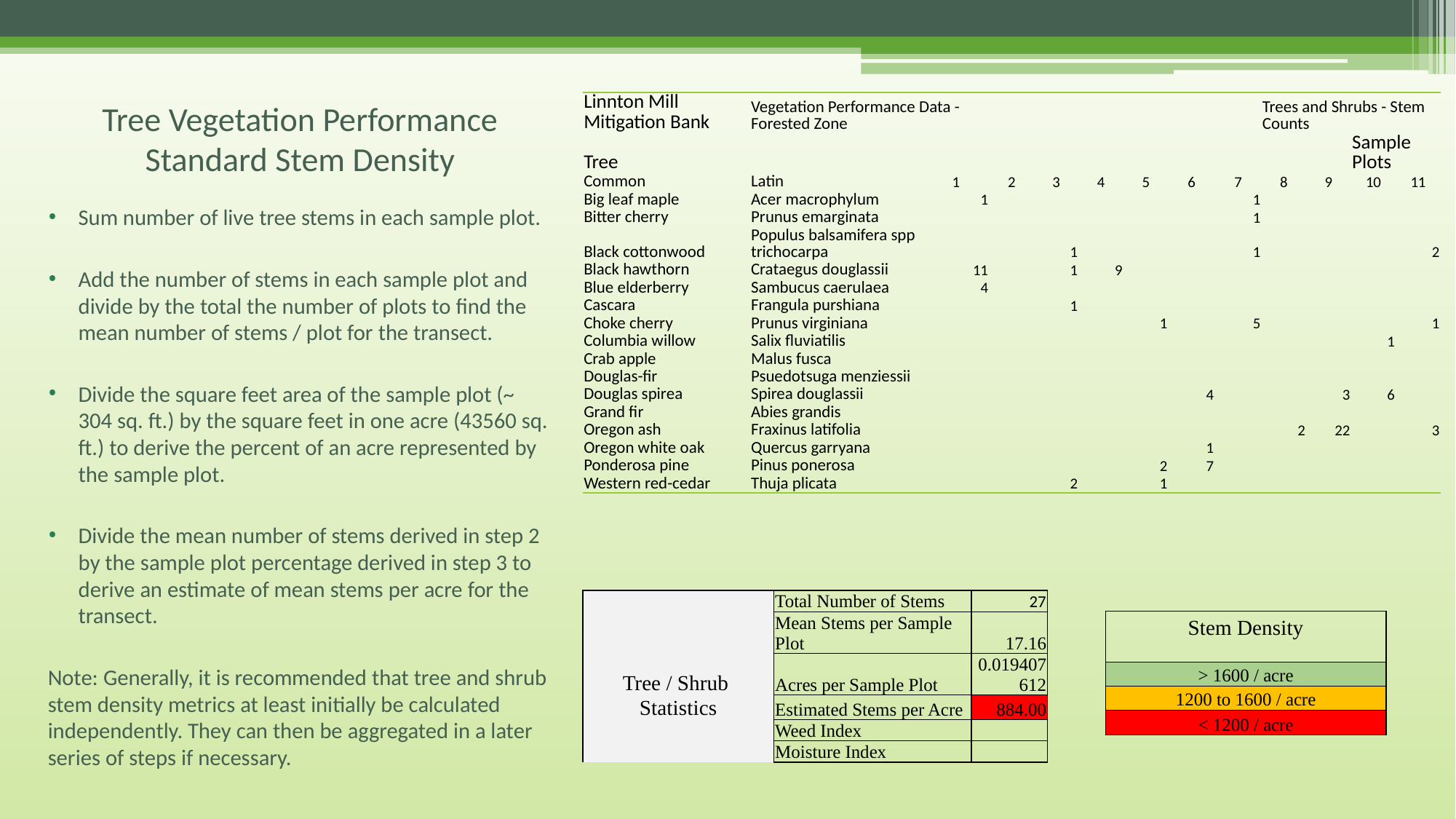

| Linnton Mill Mitigation Bank | Vegetation Performance Data - Forested Zone |  |  |  |  |  |  |  | Trees and Shrubs - Stem Counts |  |  |  |
| --- | --- | --- | --- | --- | --- | --- | --- | --- | --- | --- | --- | --- |
| Tree |  |  |  |  |  |  |  |  |  |  | Sample Plots |  |
| Common | Latin | 1 | 2 | 3 | 4 | 5 | 6 | 7 | 8 | 9 | 10 | 11 |
| Big leaf maple | Acer macrophylum | 1 |  |  |  |  |  | 1 |  |  |  |  |
| Bitter cherry | Prunus emarginata |  |  |  |  |  |  | 1 |  |  |  |  |
| Black cottonwood | Populus balsamifera spp trichocarpa |  |  | 1 |  |  |  | 1 |  |  |  | 2 |
| Black hawthorn | Crataegus douglassii | 11 |  | 1 | 9 |  |  |  |  |  |  |  |
| Blue elderberry | Sambucus caerulaea | 4 |  |  |  |  |  |  |  |  |  |  |
| Cascara | Frangula purshiana |  |  | 1 |  |  |  |  |  |  |  |  |
| Choke cherry | Prunus virginiana |  |  |  |  | 1 |  | 5 |  |  |  | 1 |
| Columbia willow | Salix fluviatilis |  |  |  |  |  |  |  |  |  | 1 |  |
| Crab apple | Malus fusca |  |  |  |  |  |  |  |  |  |  |  |
| Douglas-fir | Psuedotsuga menziessii |  |  |  |  |  |  |  |  |  |  |  |
| Douglas spirea | Spirea douglassii |  |  |  |  |  | 4 |  |  | 3 | 6 |  |
| Grand fir | Abies grandis |  |  |  |  |  |  |  |  |  |  |  |
| Oregon ash | Fraxinus latifolia |  |  |  |  |  |  |  | 2 | 22 |  | 3 |
| Oregon white oak | Quercus garryana |  |  |  |  |  | 1 |  |  |  |  |  |
| Ponderosa pine | Pinus ponerosa |  |  |  |  | 2 | 7 |  |  |  |  |  |
| Western red-cedar | Thuja plicata |  |  | 2 |  | 1 |  |  |  |  |  |  |
Tree Vegetation Performance Standard Stem Density

Sum number of live tree stems in each sample plot.

Add the number of stems in each sample plot and divide by the total the number of plots to find the mean number of stems / plot for the transect.

Divide the square feet area of the sample plot (~ 304 sq. ft.) by the square feet in one acre (43560 sq. ft.) to derive the percent of an acre represented by the sample plot.

Divide the mean number of stems derived in step 2 by the sample plot percentage derived in step 3 to derive an estimate of mean stems per acre for the transect.

Note: Generally, it is recommended that tree and shrub stem density metrics at least initially be calculated independently. They can then be aggregated in a later series of steps if necessary.

|  | Total Number of Stems | 27 |
| --- | --- | --- |
|  | Mean Stems per Sample Plot | 17.16 |
| Tree / Shrub | Acres per Sample Plot | 0.019407612 |
| Statistics | Estimated Stems per Acre | 884.00 |
|  | Weed Index |  |
|  | Moisture Index |  |
| Stem Density |
| --- |
|  |
| > 1600 / acre |
| 1200 to 1600 / acre |
| < 1200 / acre |